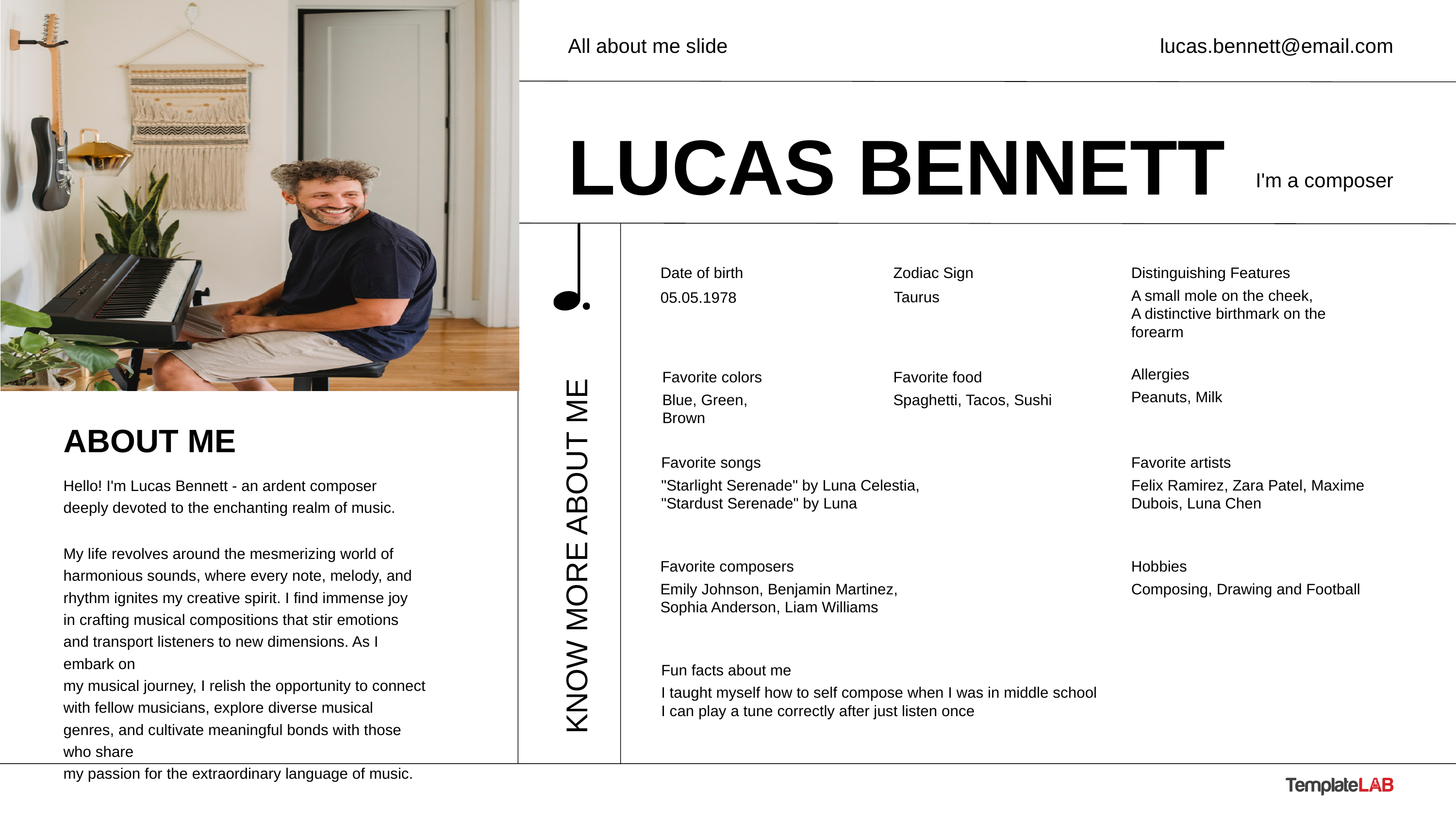

All about me slide
lucas.bennett@email.com
LUCAS BENNETT
I'm a composer

KNOW MORE ABOUT ME
Date of birth
05.05.1978
Zodiac Sign
Taurus
Distinguishing Features
A small mole on the cheek,
A distinctive birthmark on the forearm
Allergies
Peanuts, Milk
Favorite colors
Blue, Green, Brown
Favorite food
Spaghetti, Tacos, Sushi
ABOUT ME
Hello! I'm Lucas Bennett - an ardent composer deeply devoted to the enchanting realm of music.
My life revolves around the mesmerizing world of harmonious sounds, where every note, melody, and rhythm ignites my creative spirit. I find immense joy
in crafting musical compositions that stir emotions and transport listeners to new dimensions. As I embark on
my musical journey, I relish the opportunity to connect with fellow musicians, explore diverse musical genres, and cultivate meaningful bonds with those who share
my passion for the extraordinary language of music.
Favorite artists
Felix Ramirez, Zara Patel, Maxime Dubois, Luna Chen
Favorite songs
"Starlight Serenade" by Luna Celestia, "Stardust Serenade" by Luna
Favorite composers
Emily Johnson, Benjamin Martinez, Sophia Anderson, Liam Williams
Hobbies
Composing, Drawing and Football
Fun facts about me
I taught myself how to self compose when I was in middle school
I can play a tune correctly after just listen once